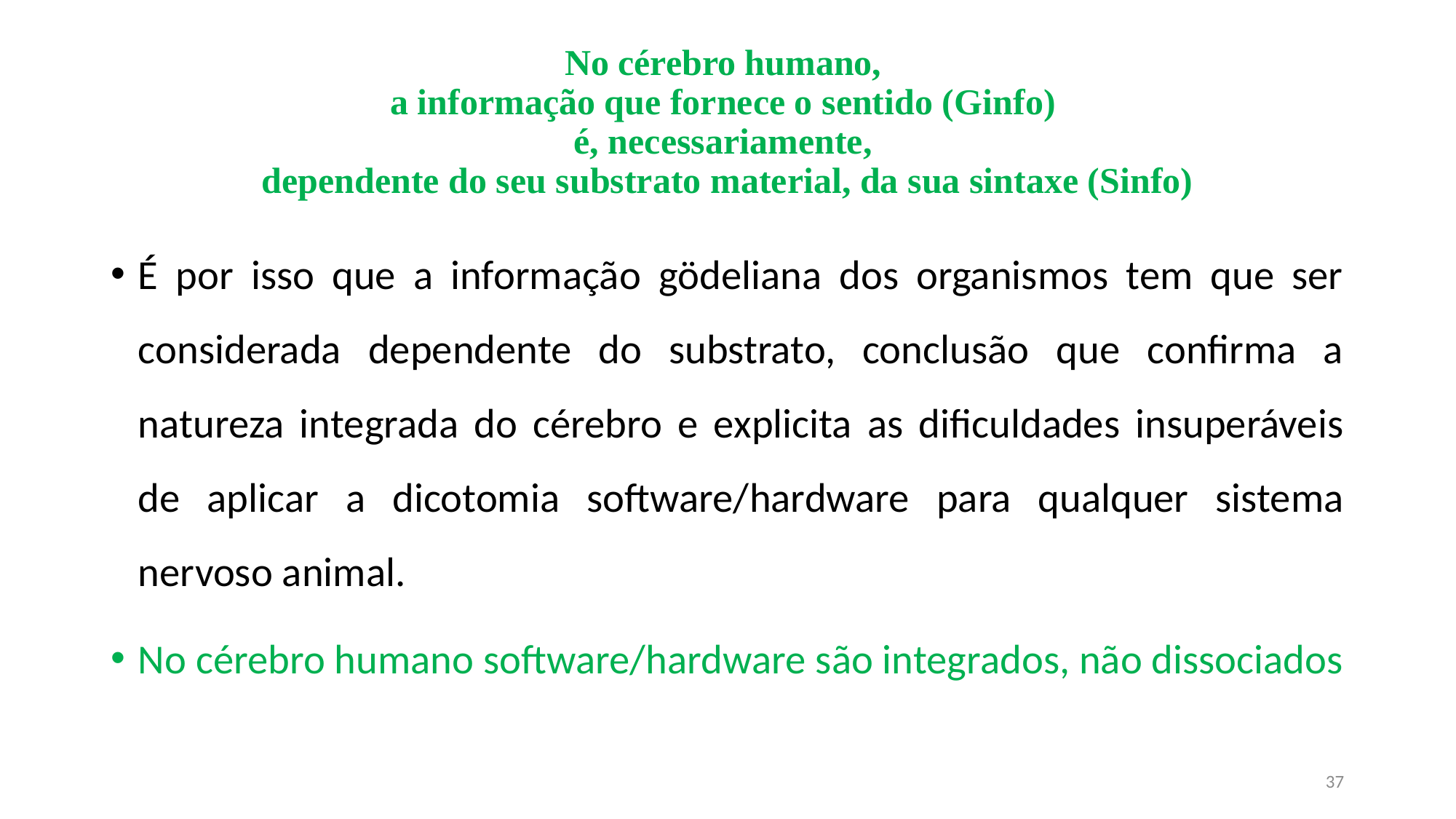

# No cérebro humano, a informação que fornece o sentido (Ginfo) é, necessariamente, dependente do seu substrato material, da sua sintaxe (Sinfo)
É por isso que a informação gödeliana dos organismos tem que ser considerada dependente do substrato, conclusão que confirma a natureza integrada do cérebro e explicita as dificuldades insuperáveis de aplicar a dicotomia software/hardware para qualquer sistema nervoso animal.
No cérebro humano software/hardware são integrados, não dissociados

37